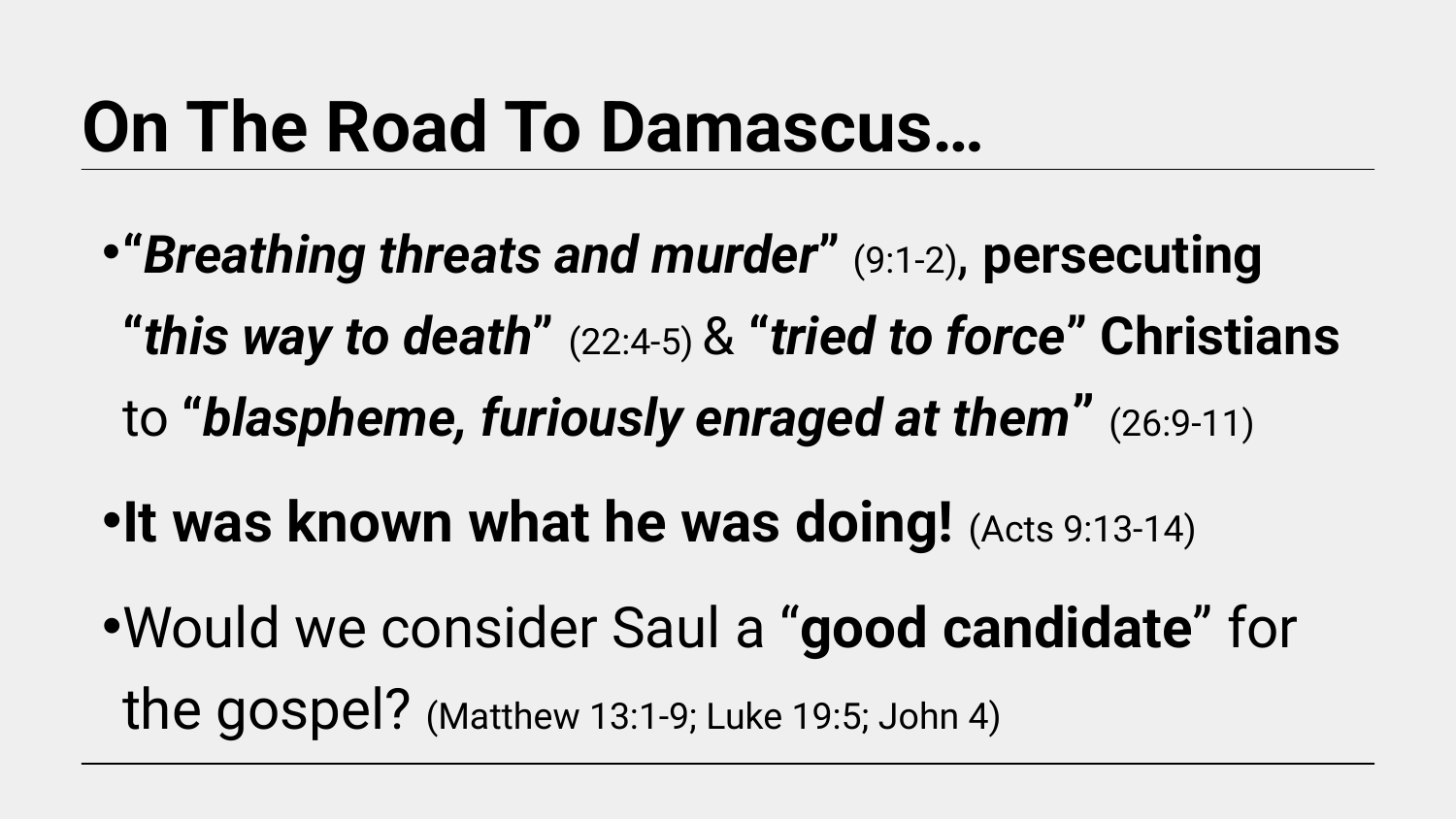

On The Road To Damascus…
“Breathing threats and murder” (9:1-2), persecuting “this way to death” (22:4-5) & “tried to force” Christians to “blaspheme, furiously enraged at them” (26:9-11)
It was known what he was doing! (Acts 9:13-14)
Would we consider Saul a “good candidate” for the gospel? (Matthew 13:1-9; Luke 19:5; John 4)